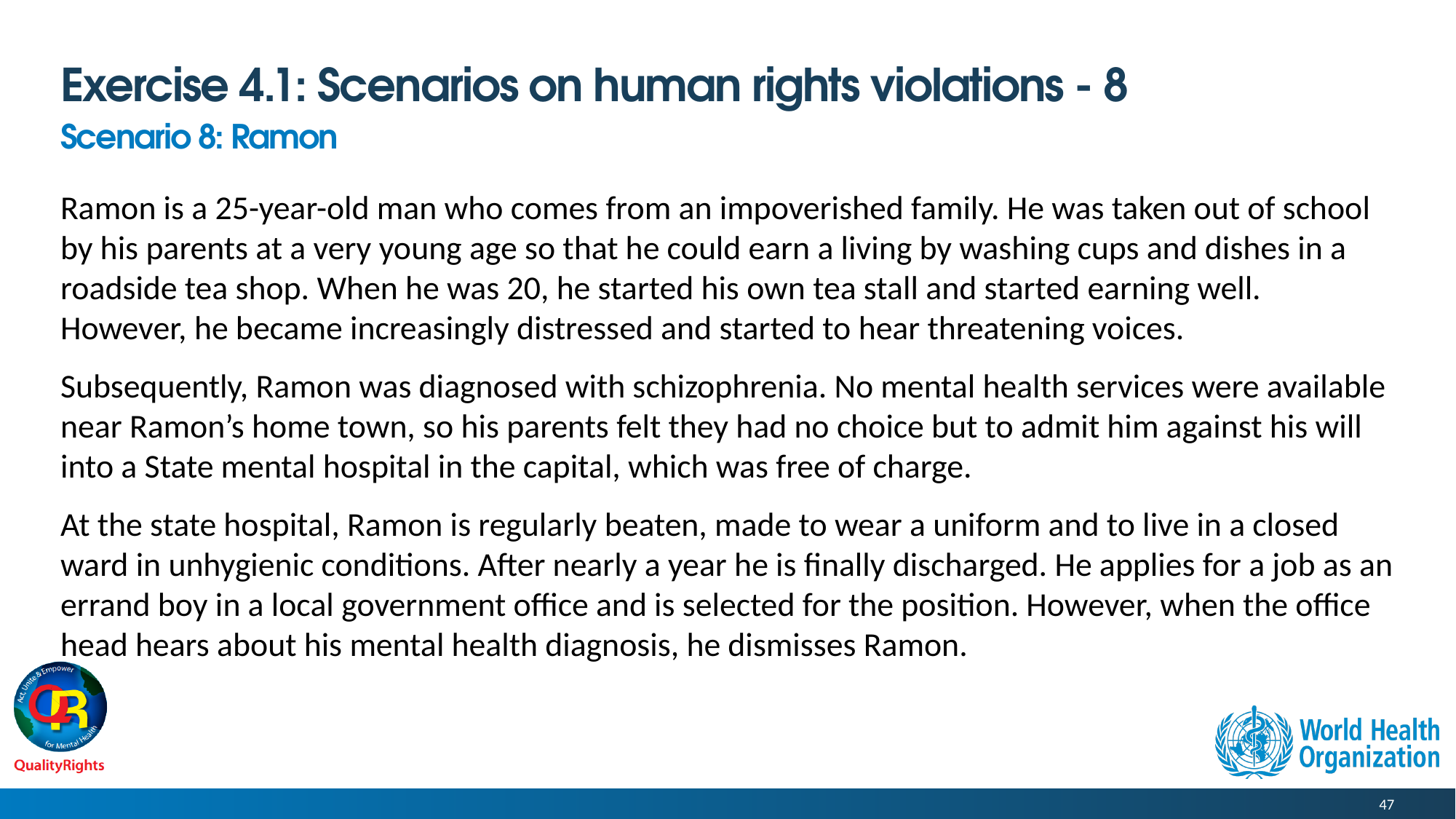

# Exercise 4.1: Scenarios on human rights violations - 8
Scenario 8: Ramon
Ramon is a 25-year-old man who comes from an impoverished family. He was taken out of school by his parents at a very young age so that he could earn a living by washing cups and dishes in a roadside tea shop. When he was 20, he started his own tea stall and started earning well. However, he became increasingly distressed and started to hear threatening voices.
Subsequently, Ramon was diagnosed with schizophrenia. No mental health services were available near Ramon’s home town, so his parents felt they had no choice but to admit him against his will into a State mental hospital in the capital, which was free of charge.
At the state hospital, Ramon is regularly beaten, made to wear a uniform and to live in a closed ward in unhygienic conditions. After nearly a year he is finally discharged. He applies for a job as an errand boy in a local government office and is selected for the position. However, when the office head hears about his mental health diagnosis, he dismisses Ramon.

47